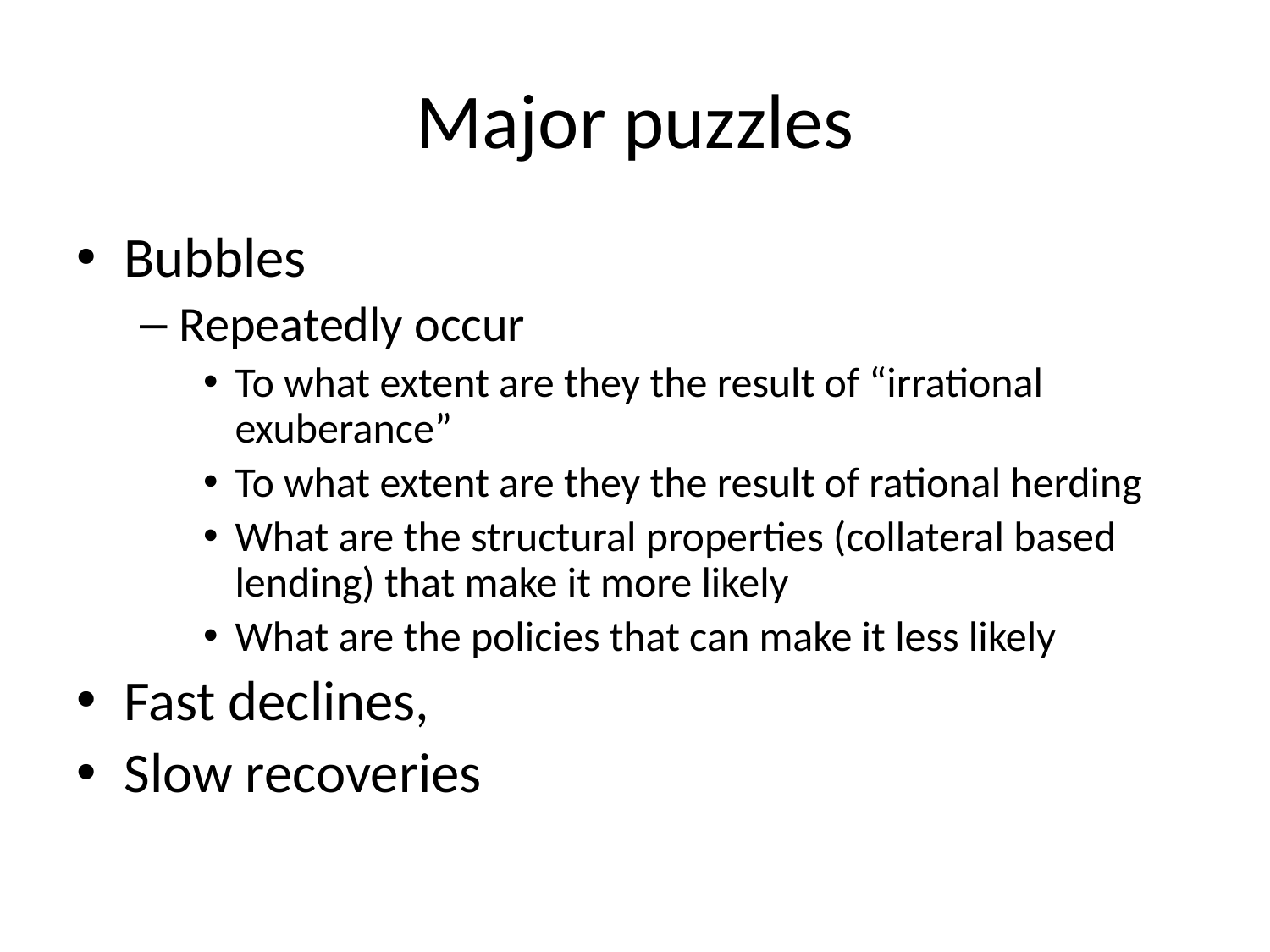

# Major puzzles
Bubbles
Repeatedly occur
To what extent are they the result of “irrational exuberance”
To what extent are they the result of rational herding
What are the structural properties (collateral based lending) that make it more likely
What are the policies that can make it less likely
Fast declines,
Slow recoveries